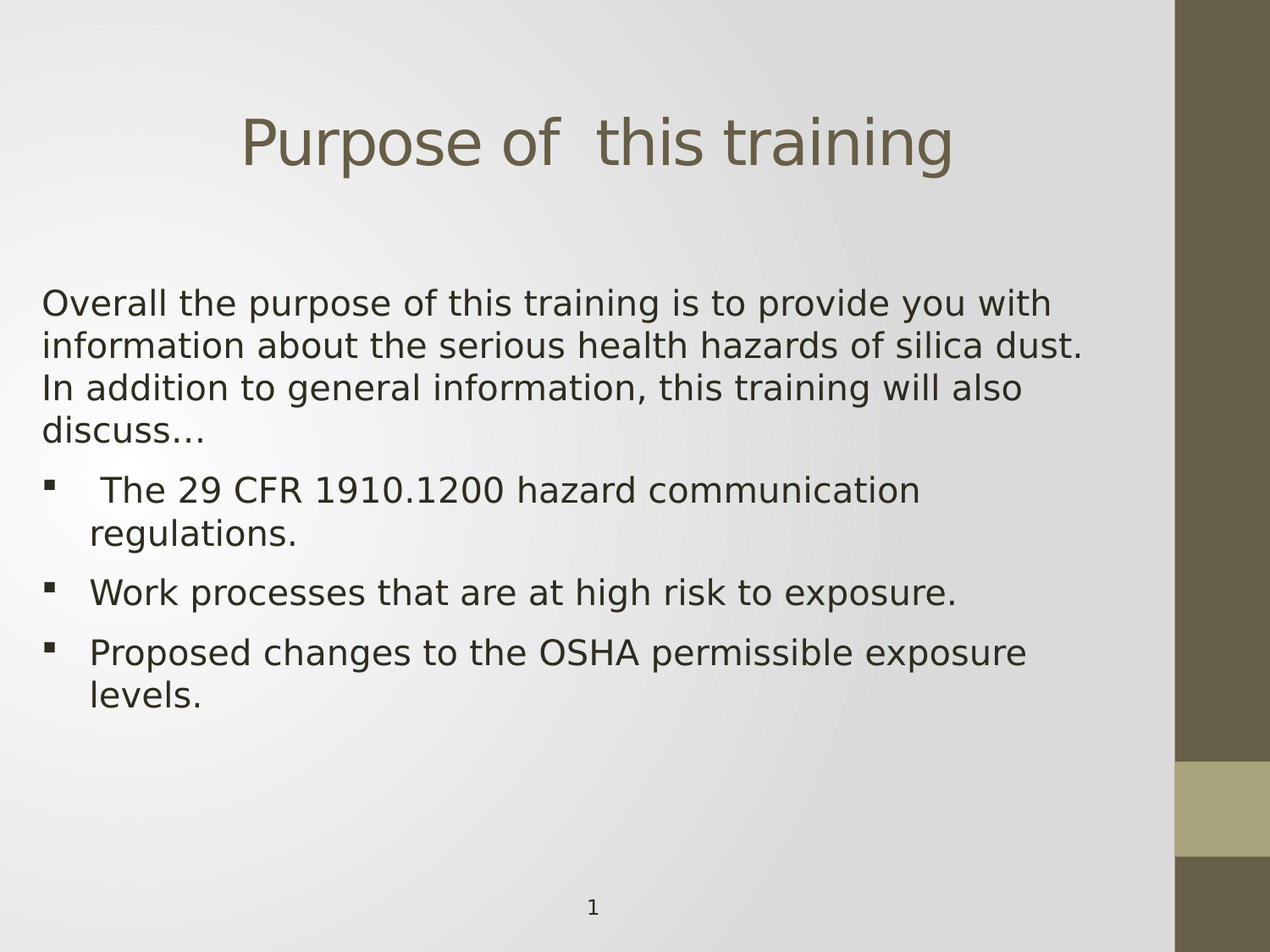

# Purpose of  this training
Overall the purpose of this training is to provide you with information about the serious health hazards of silica dust. In addition to general information, this training will also discuss…
 The 29 CFR 1910.1200 hazard communication regulations.
Work processes that are at high risk to exposure.
Proposed changes to the OSHA permissible exposure levels.

1